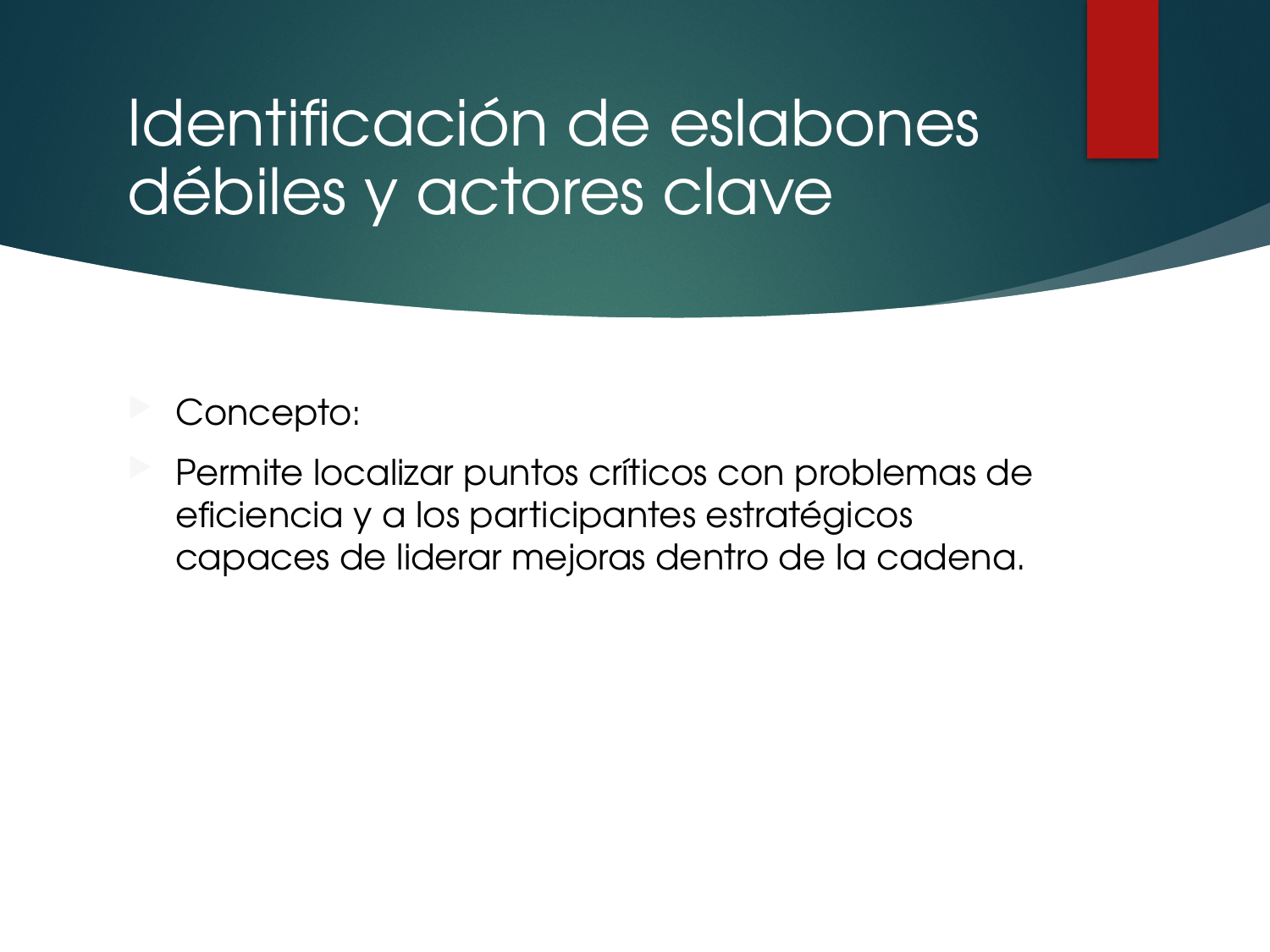

# Identificación de eslabones débiles y actores clave

Concepto:
Permite localizar puntos críticos con problemas de eficiencia y a los participantes estratégicos capaces de liderar mejoras dentro de la cadena.